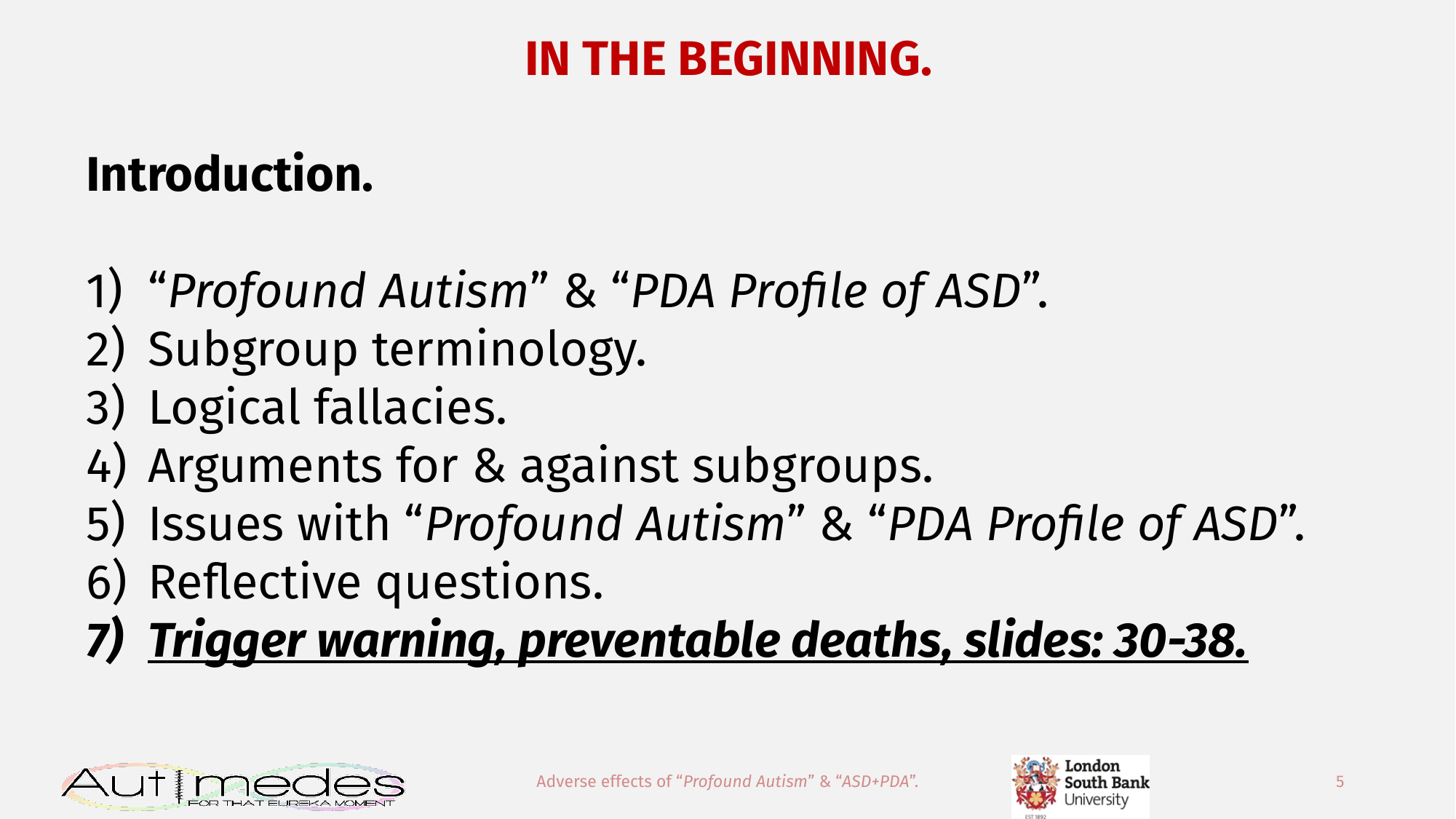

IN THE BEGINNING.
Introduction.

“Profound Autism” & “PDA Profile of ASD”.
Subgroup terminology.
Logical fallacies.
Arguments for & against subgroups.
Issues with “Profound Autism” & “PDA Profile of ASD”.
Reflective questions.
Trigger warning, preventable deaths, slides: 30-38.
Adverse effects of “Profound Autism” & “ASD+PDA”.
5